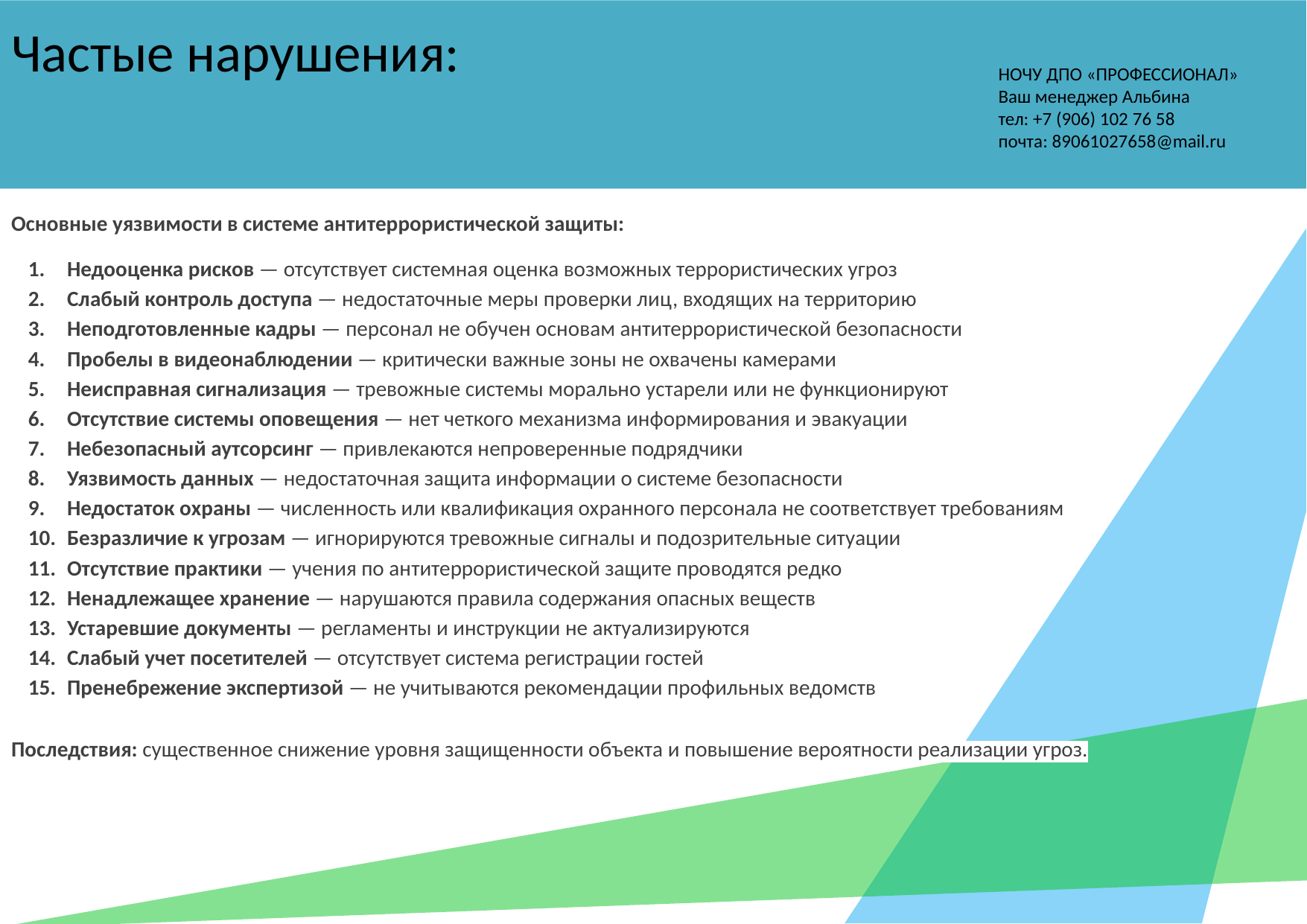

Частые нарушения:
НОЧУ ДПО «ПРОФЕССИОНАЛ»
Ваш менеджер Альбина
тел: +7 (906) 102 76 58
почта: 89061027658@mail.ru
# Обучили сотрудников из:
Основные уязвимости в системе антитеррористической защиты:
Недооценка рисков — отсутствует системная оценка возможных террористических угроз
Слабый контроль доступа — недостаточные меры проверки лиц, входящих на территорию
Неподготовленные кадры — персонал не обучен основам антитеррористической безопасности
Пробелы в видеонаблюдении — критически важные зоны не охвачены камерами
Неисправная сигнализация — тревожные системы морально устарели или не функционируют
Отсутствие системы оповещения — нет четкого механизма информирования и эвакуации
Небезопасный аутсорсинг — привлекаются непроверенные подрядчики
Уязвимость данных — недостаточная защита информации о системе безопасности
Недостаток охраны — численность или квалификация охранного персонала не соответствует требованиям
Безразличие к угрозам — игнорируются тревожные сигналы и подозрительные ситуации
Отсутствие практики — учения по антитеррористической защите проводятся редко
Ненадлежащее хранение — нарушаются правила содержания опасных веществ
Устаревшие документы — регламенты и инструкции не актуализируются
Слабый учет посетителей — отсутствует система регистрации гостей
Пренебрежение экспертизой — не учитываются рекомендации профильных ведомств
Последствия: существенное снижение уровня защищенности объекта и повышение вероятности реализации угроз.